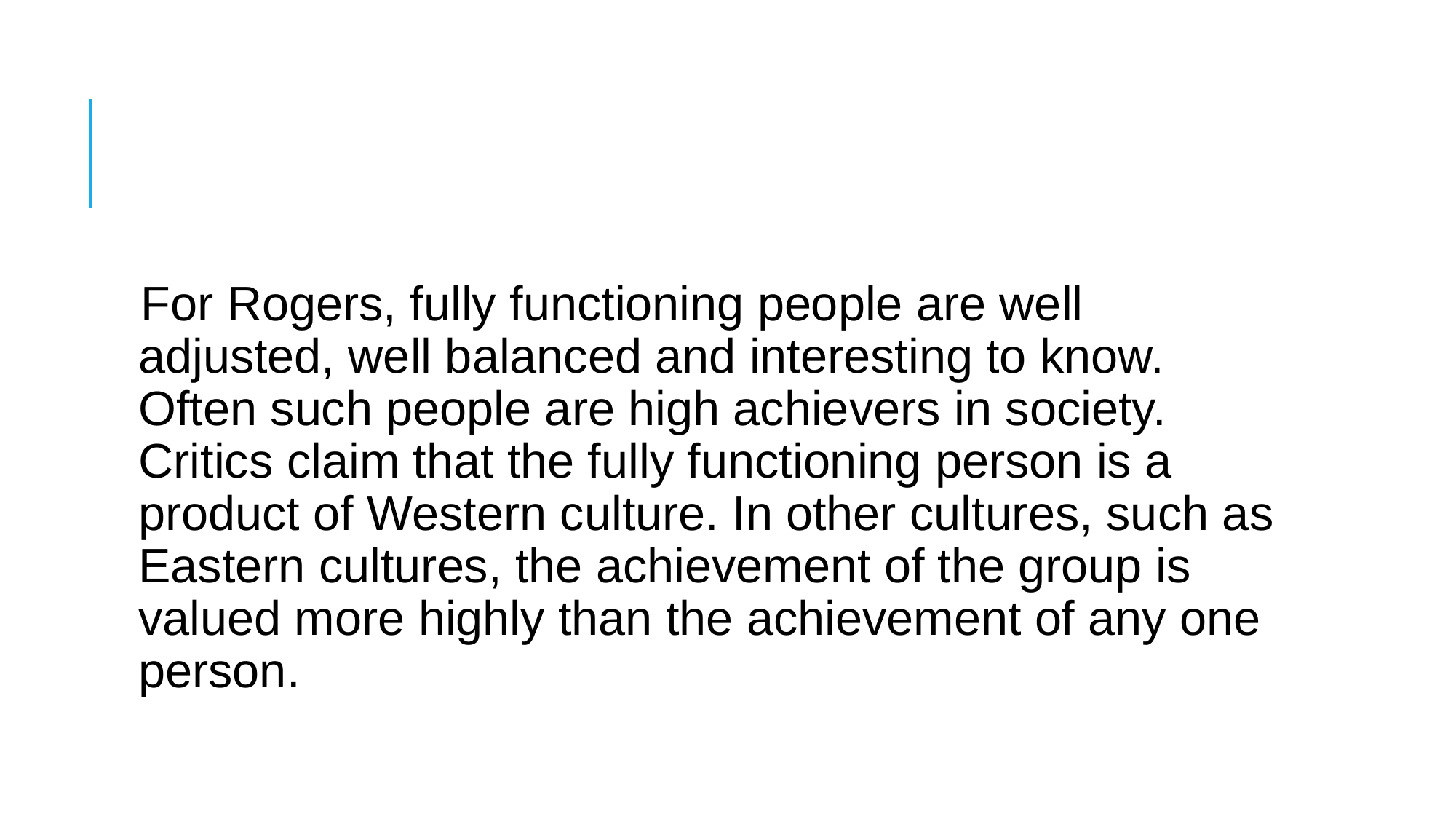

#
For Rogers, fully functioning people are well adjusted, well balanced and interesting to know. Often such people are high achievers in society. Critics claim that the fully functioning person is a product of Western culture. In other cultures, such as Eastern cultures, the achievement of the group is valued more highly than the achievement of any one person.